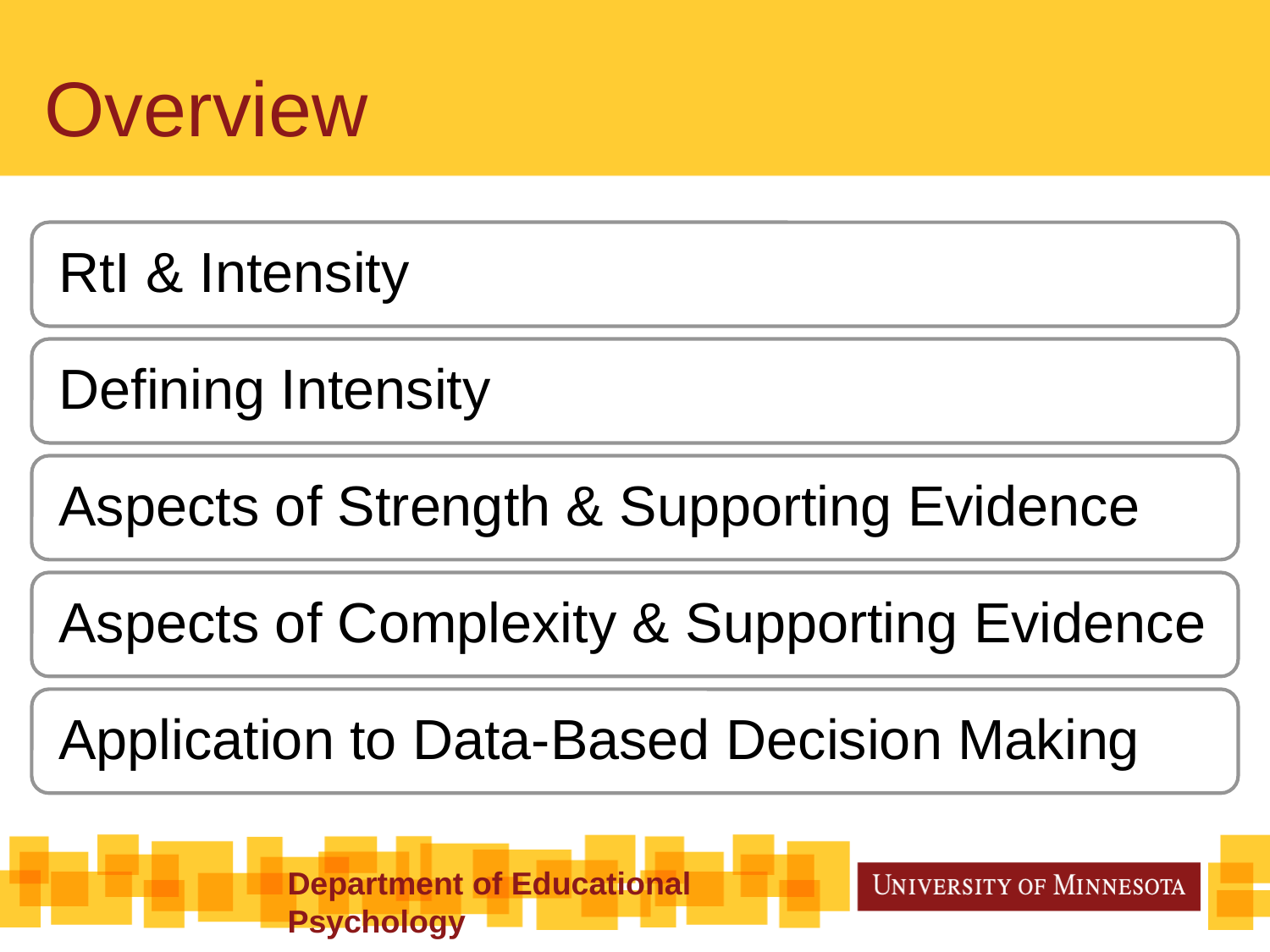

# Overview
RtI & Intensity
Defining Intensity
Aspects of Strength & Supporting Evidence
Aspects of Complexity & Supporting Evidence
Application to Data-Based Decision Making